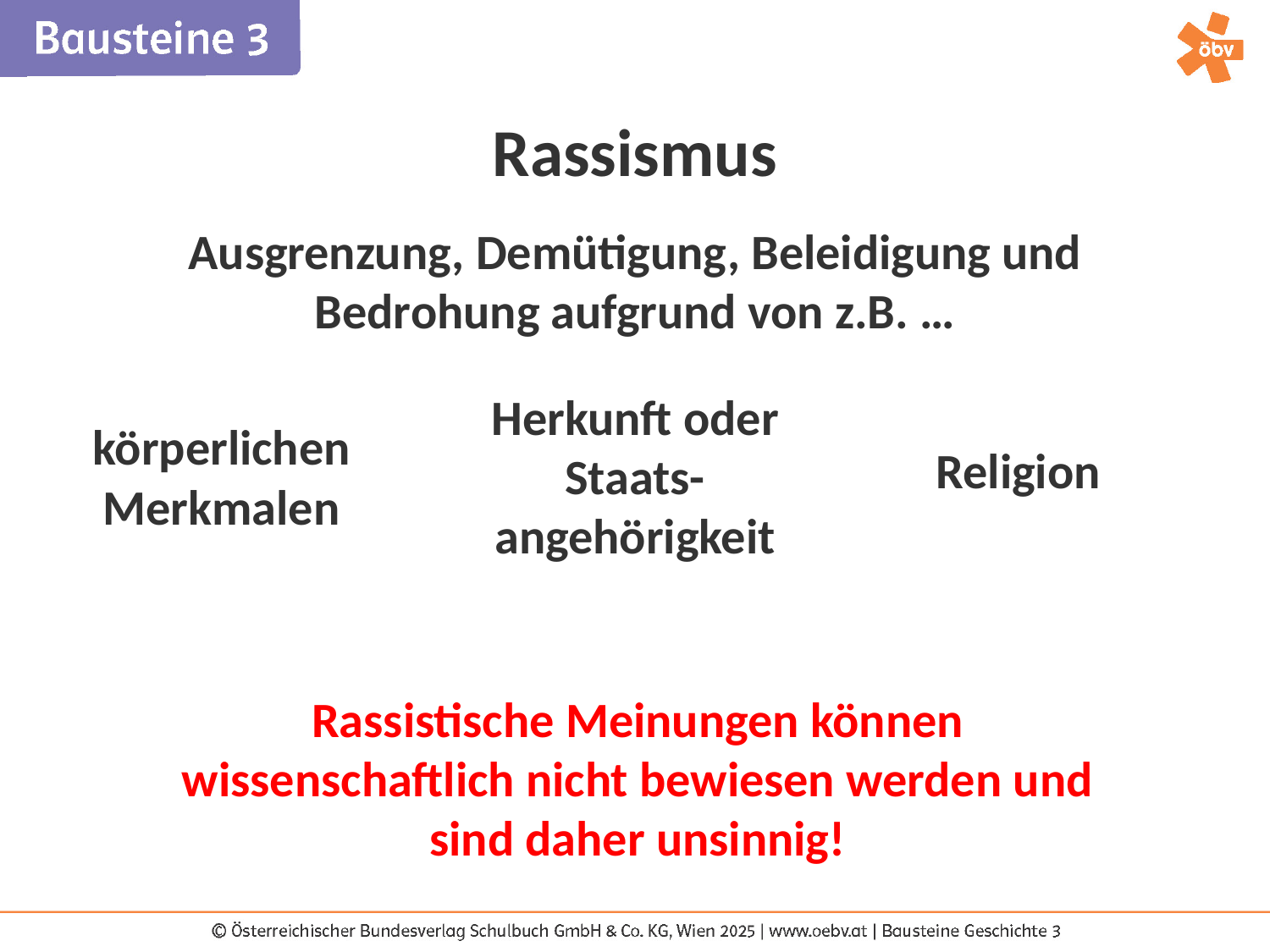

Rassismus
Ausgrenzung, Demütigung, Beleidigung und Bedrohung aufgrund von z.B. …
Herkunft oder Staats-angehörigkeit
körperlichen Merkmalen
Religion
Rassistische Meinungen können wissenschaftlich nicht bewiesen werden und sind daher unsinnig!